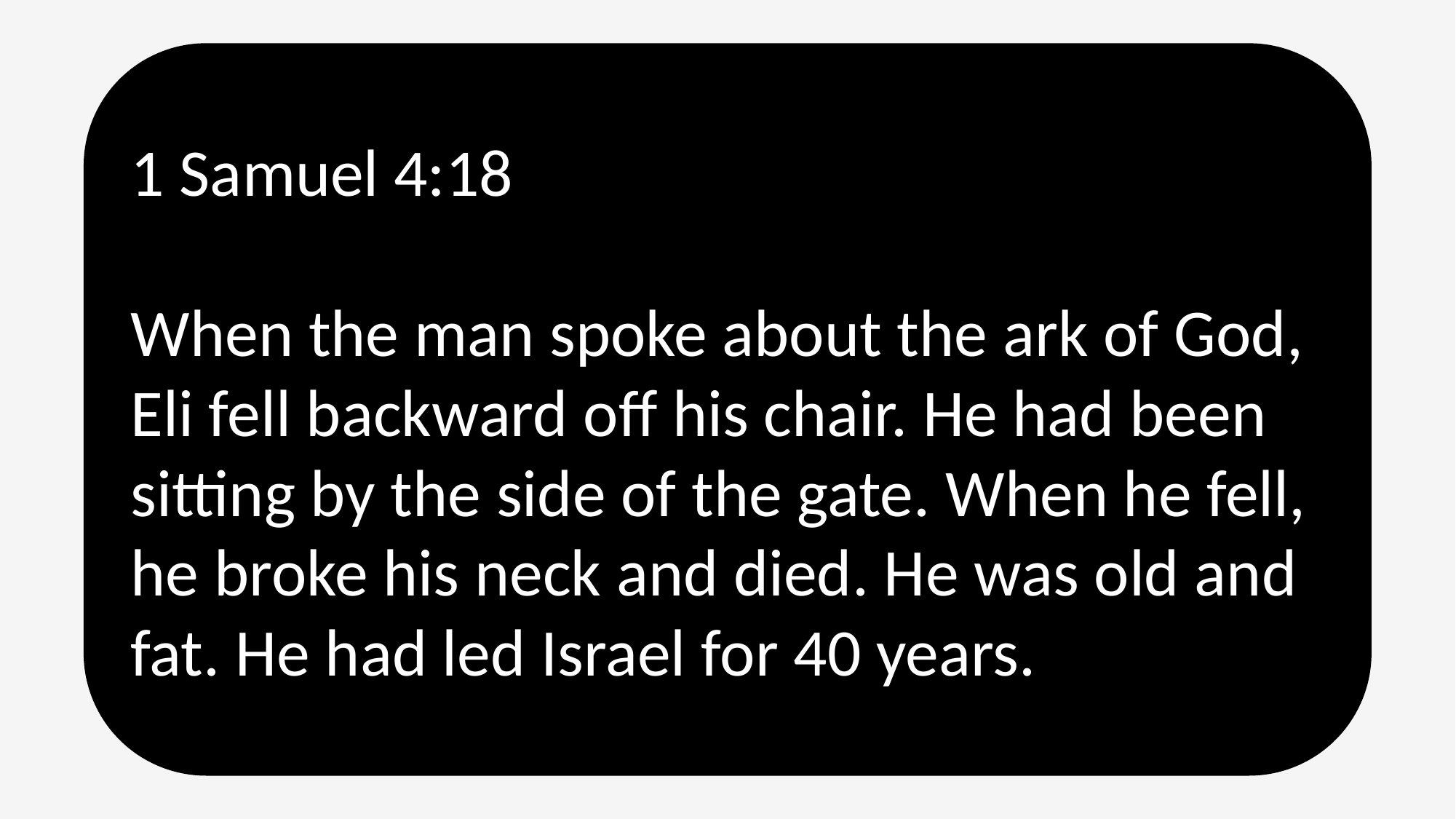

1 Samuel 4:18

When the man spoke about the ark of God, Eli fell backward off his chair. He had been sitting by the side of the gate. When he fell, he broke his neck and died. He was old and fat. He had led Israel for 40 years.